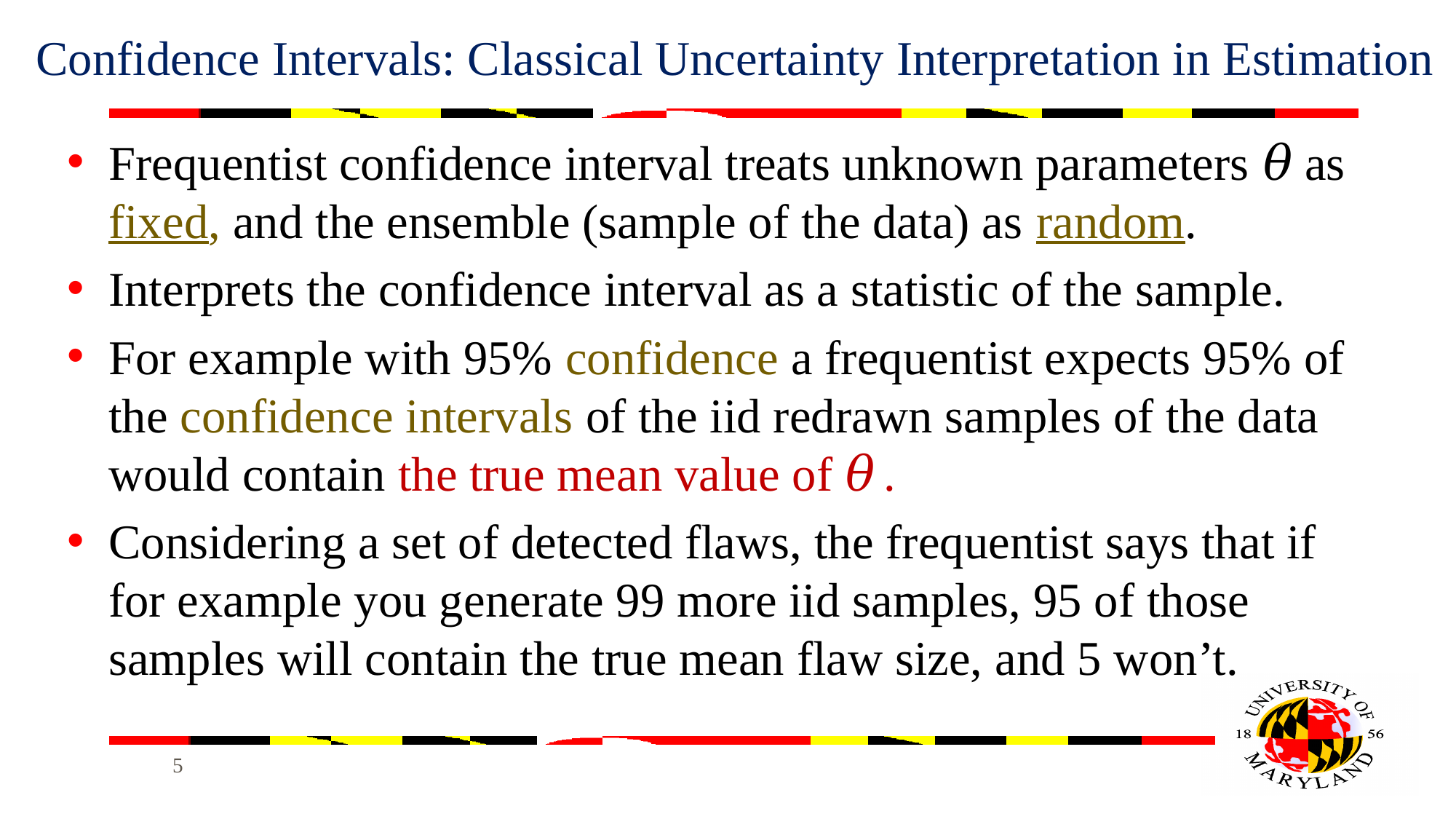

# Confidence Intervals: Classical Uncertainty Interpretation in Estimation
Frequentist confidence interval treats unknown parameters 𝜃 as fixed, and the ensemble (sample of the data) as random.
Interprets the confidence interval as a statistic of the sample.
For example with 95% confidence a frequentist expects 95% of the confidence intervals of the iid redrawn samples of the data would contain the true mean value of 𝜃.
Considering a set of detected flaws, the frequentist says that if for example you generate 99 more iid samples, 95 of those samples will contain the true mean flaw size, and 5 won’t.